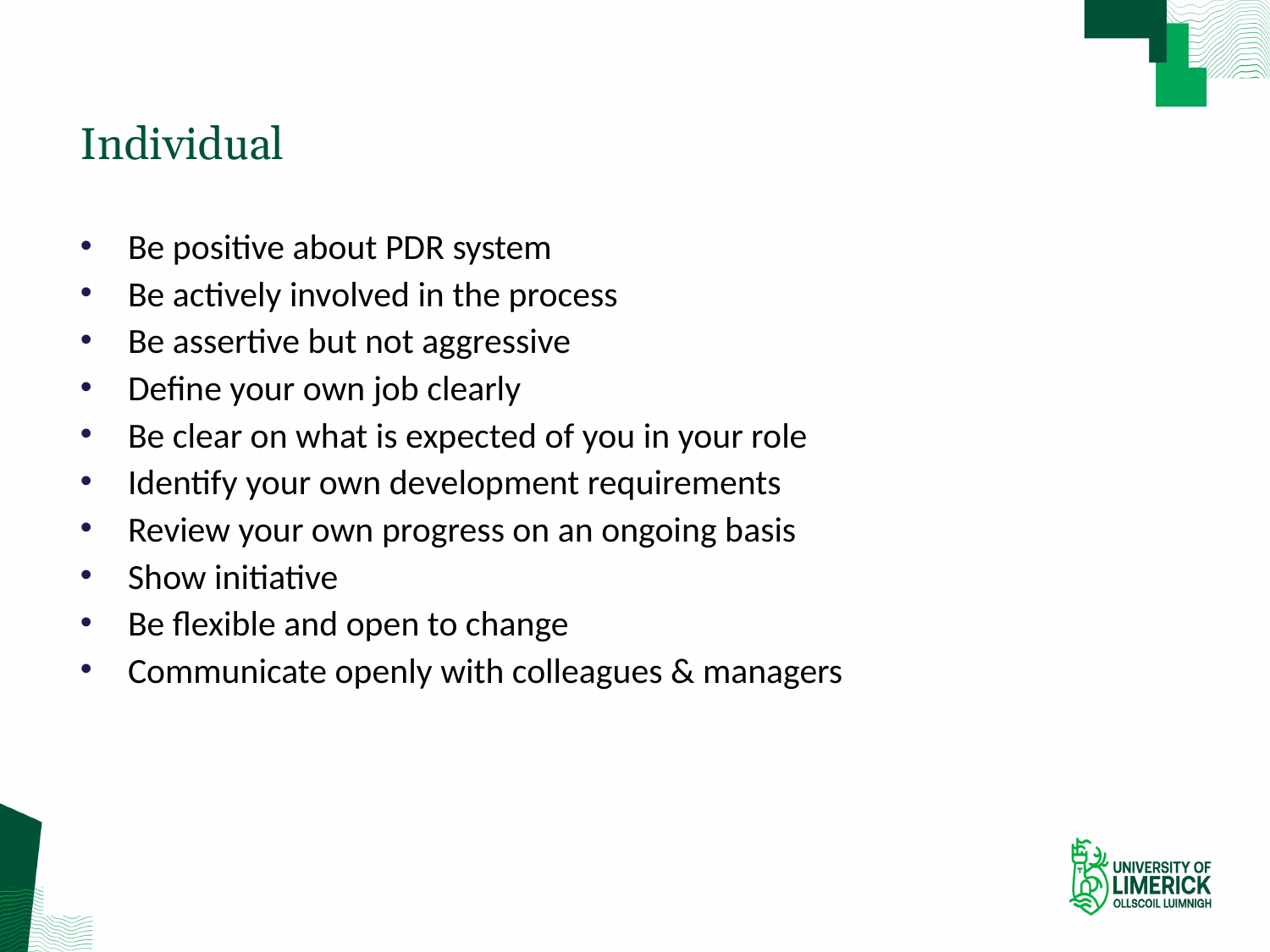

# Individual
Be positive about PDR system
Be actively involved in the process
Be assertive but not aggressive
Define your own job clearly
Be clear on what is expected of you in your role
Identify your own development requirements
Review your own progress on an ongoing basis
Show initiative
Be flexible and open to change
Communicate openly with colleagues & managers